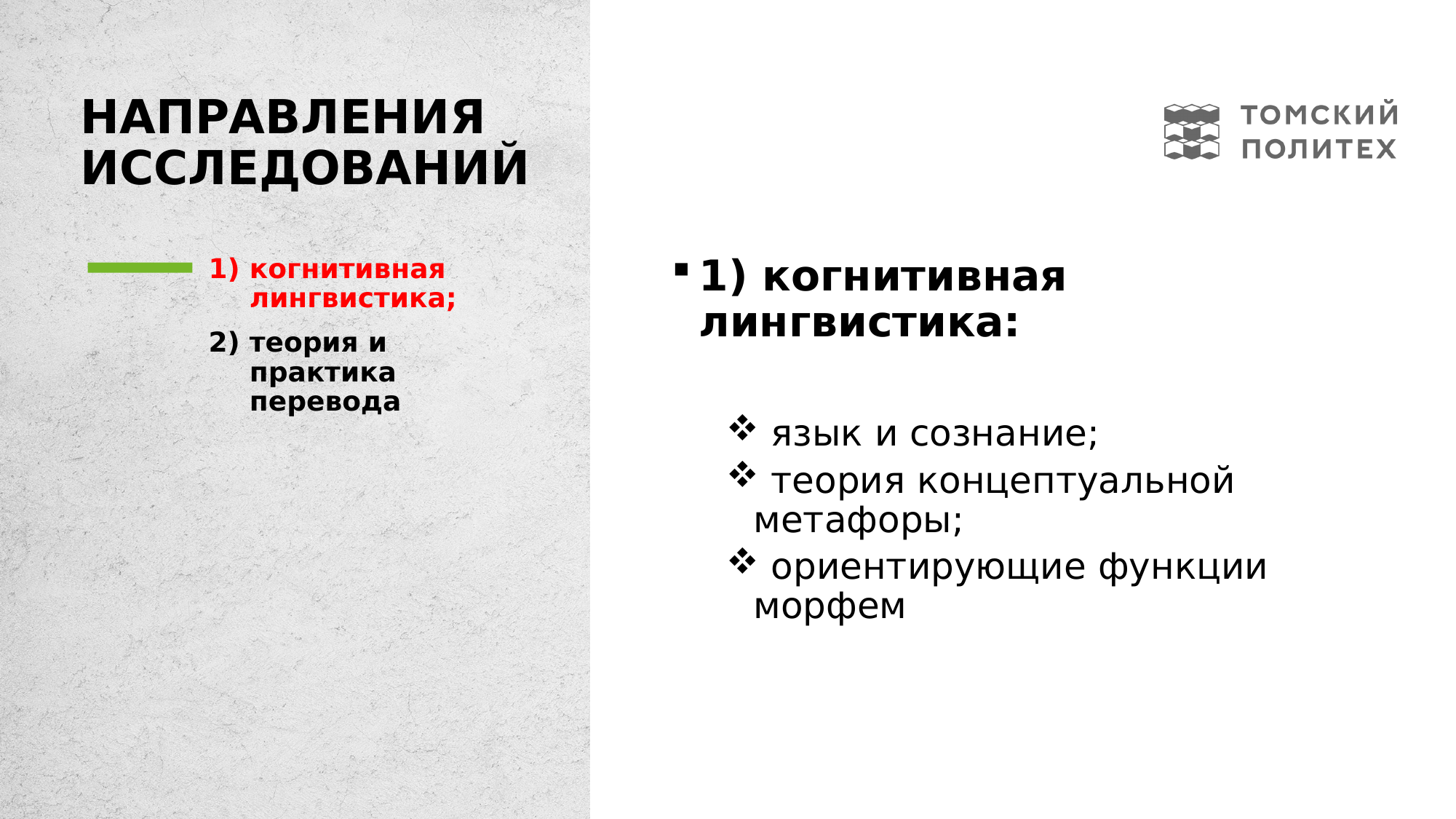

# Направления исследований
когнитивная лингвистика;
теория и практика перевода

1) когнитивная лингвистика:

 язык и сознание;
 теория концептуальной метафоры;
 ориентирующие функции морфем